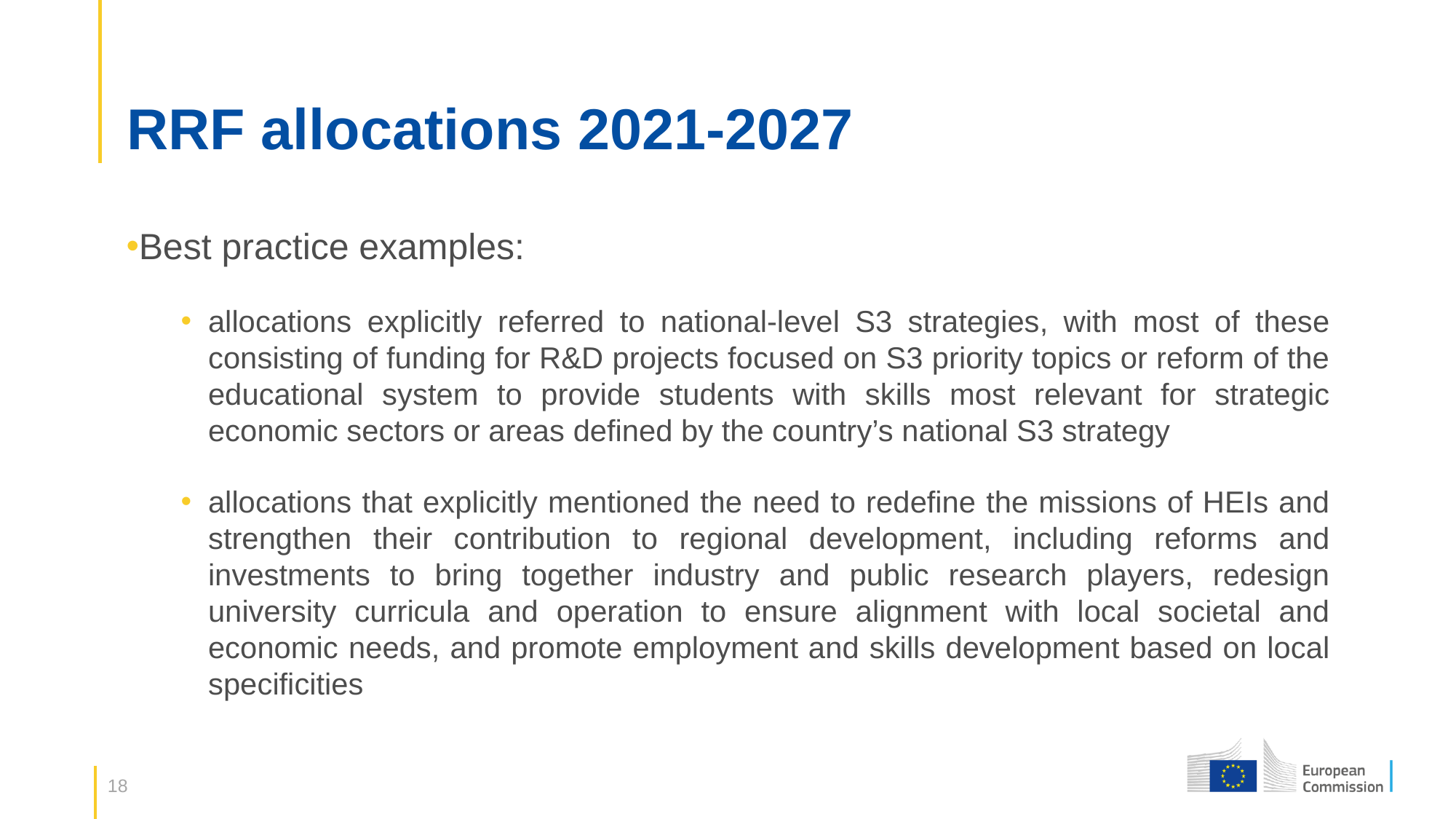

# RRF allocations 2021-2027
Best practice examples:
allocations explicitly referred to national-level S3 strategies, with most of these consisting of funding for R&D projects focused on S3 priority topics or reform of the educational system to provide students with skills most relevant for strategic economic sectors or areas defined by the country’s national S3 strategy
allocations that explicitly mentioned the need to redefine the missions of HEIs and strengthen their contribution to regional development, including reforms and investments to bring together industry and public research players, redesign university curricula and operation to ensure alignment with local societal and economic needs, and promote employment and skills development based on local specificities